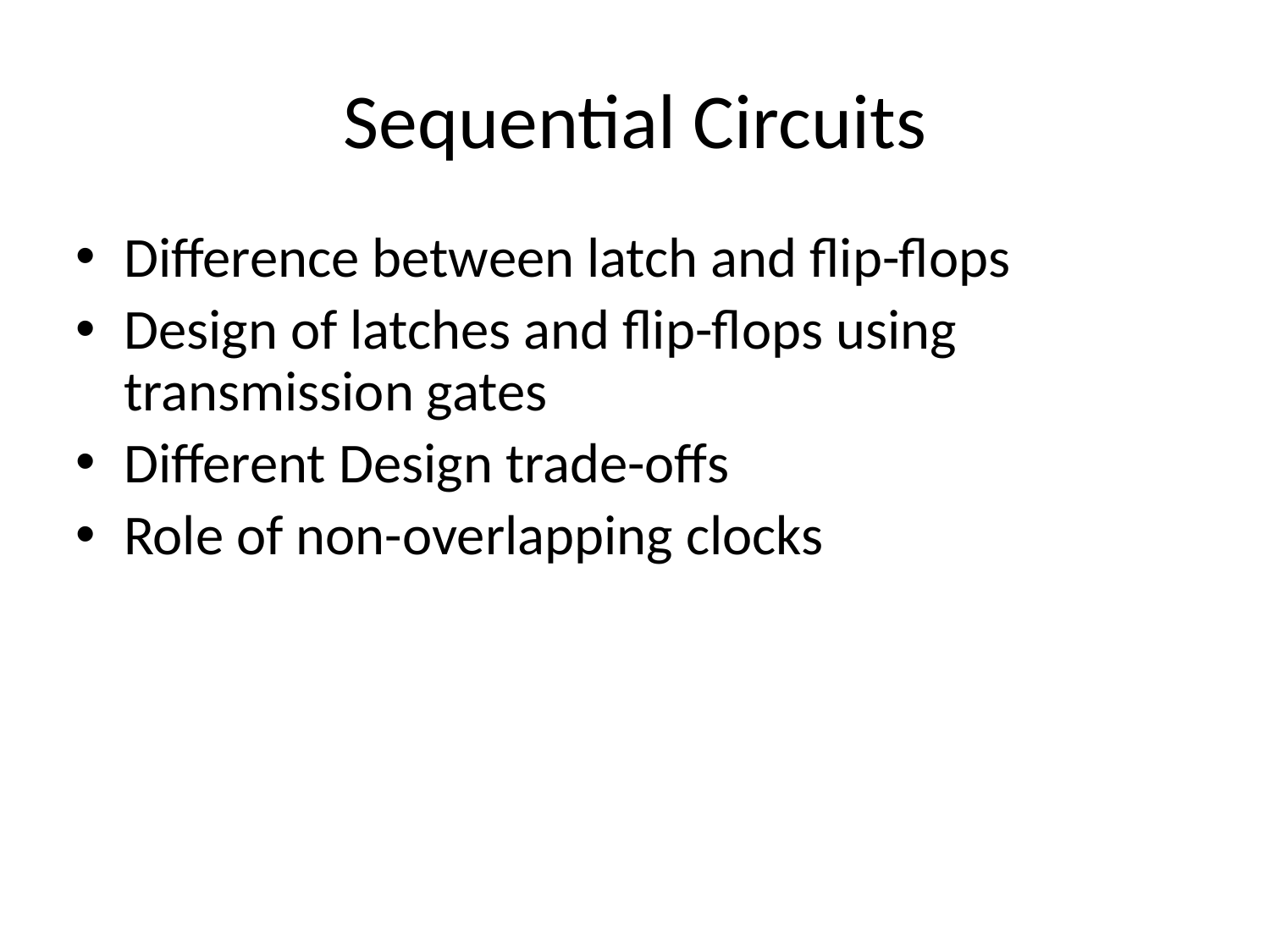

# Sequential Circuits
Difference between latch and flip-flops
Design of latches and flip-flops using transmission gates
Different Design trade-offs
Role of non-overlapping clocks